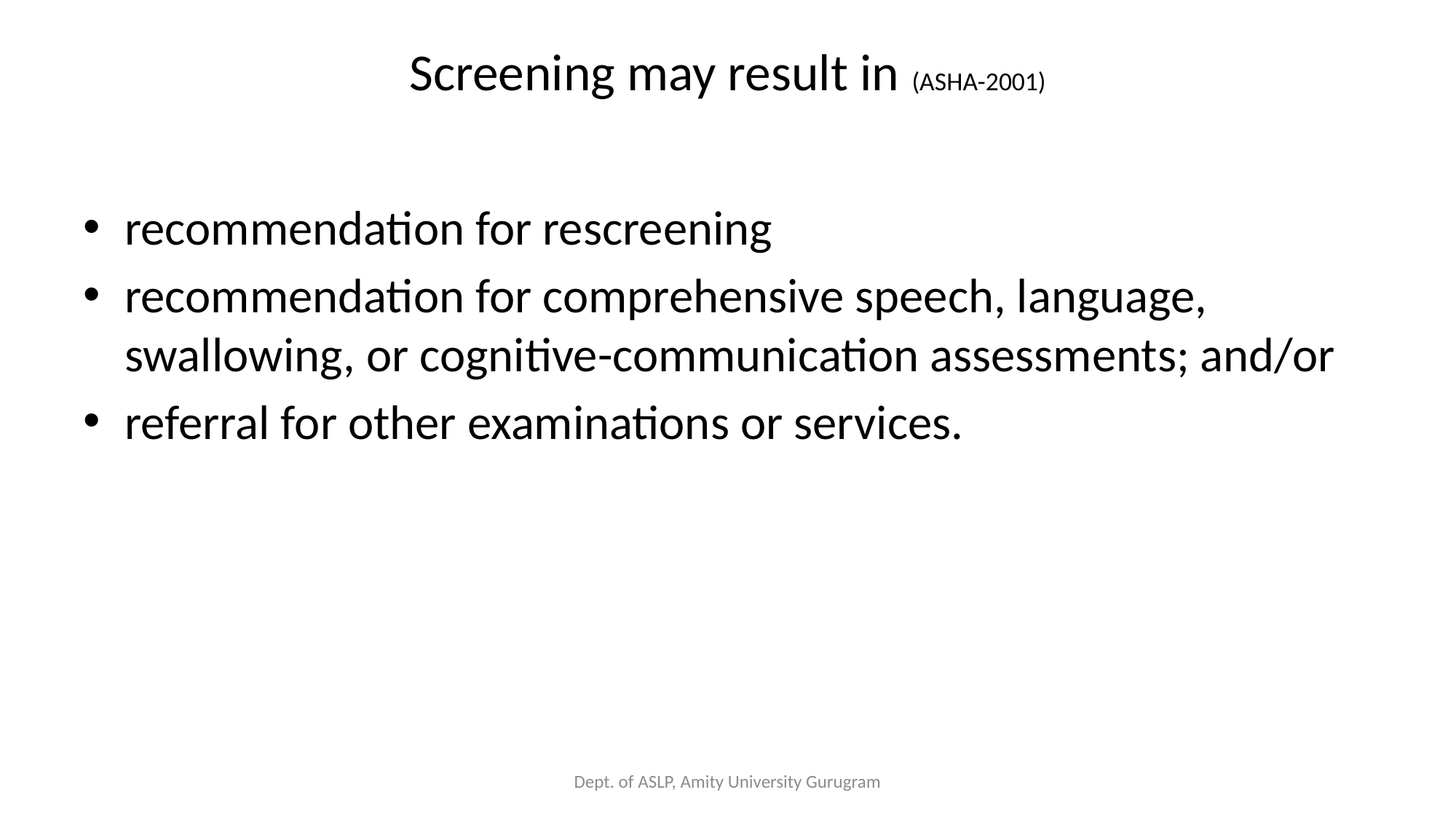

# Screening may result in (ASHA-2001)
recommendation for rescreening
recommendation for comprehensive speech, language, swallowing, or cognitive-communication assessments; and/or
referral for other examinations or services.

Dept. of ASLP, Amity University Gurugram